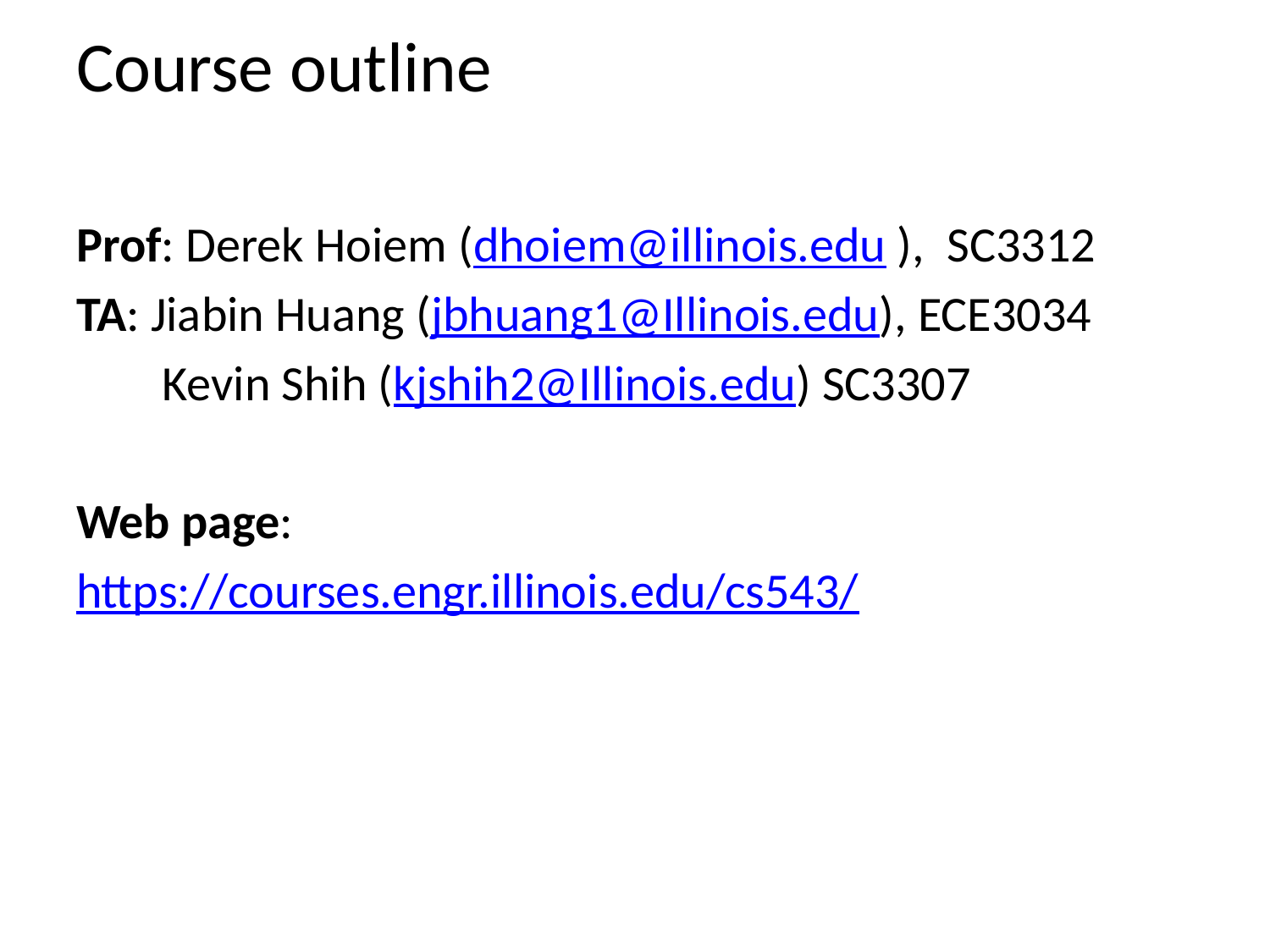

# Course outline

Prof: Derek Hoiem (dhoiem@illinois.edu ),  SC3312
TA: Jiabin Huang (jbhuang1@Illinois.edu), ECE3034
  Kevin Shih (kjshih2@Illinois.edu) SC3307

Web page:
https://courses.engr.illinois.edu/cs543/